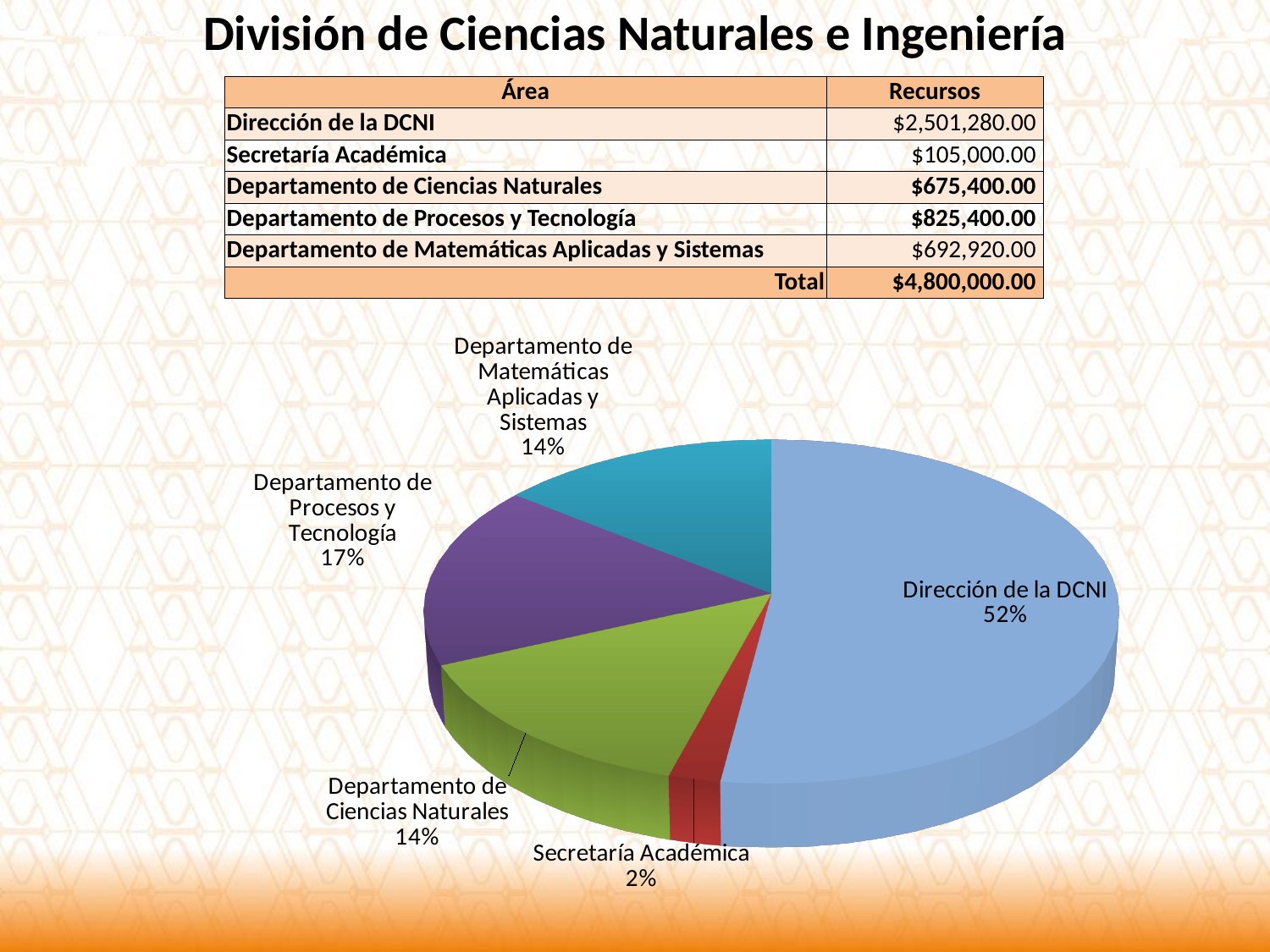

División de Ciencias Naturales e Ingeniería
| Área | Recursos |
| --- | --- |
| Dirección de la DCNI | $2,501,280.00 |
| Secretaría Académica | $105,000.00 |
| Departamento de Ciencias Naturales | $675,400.00 |
| Departamento de Procesos y Tecnología | $825,400.00 |
| Departamento de Matemáticas Aplicadas y Sistemas | $692,920.00 |
| Total | $4,800,000.00 |

[unsupported chart]